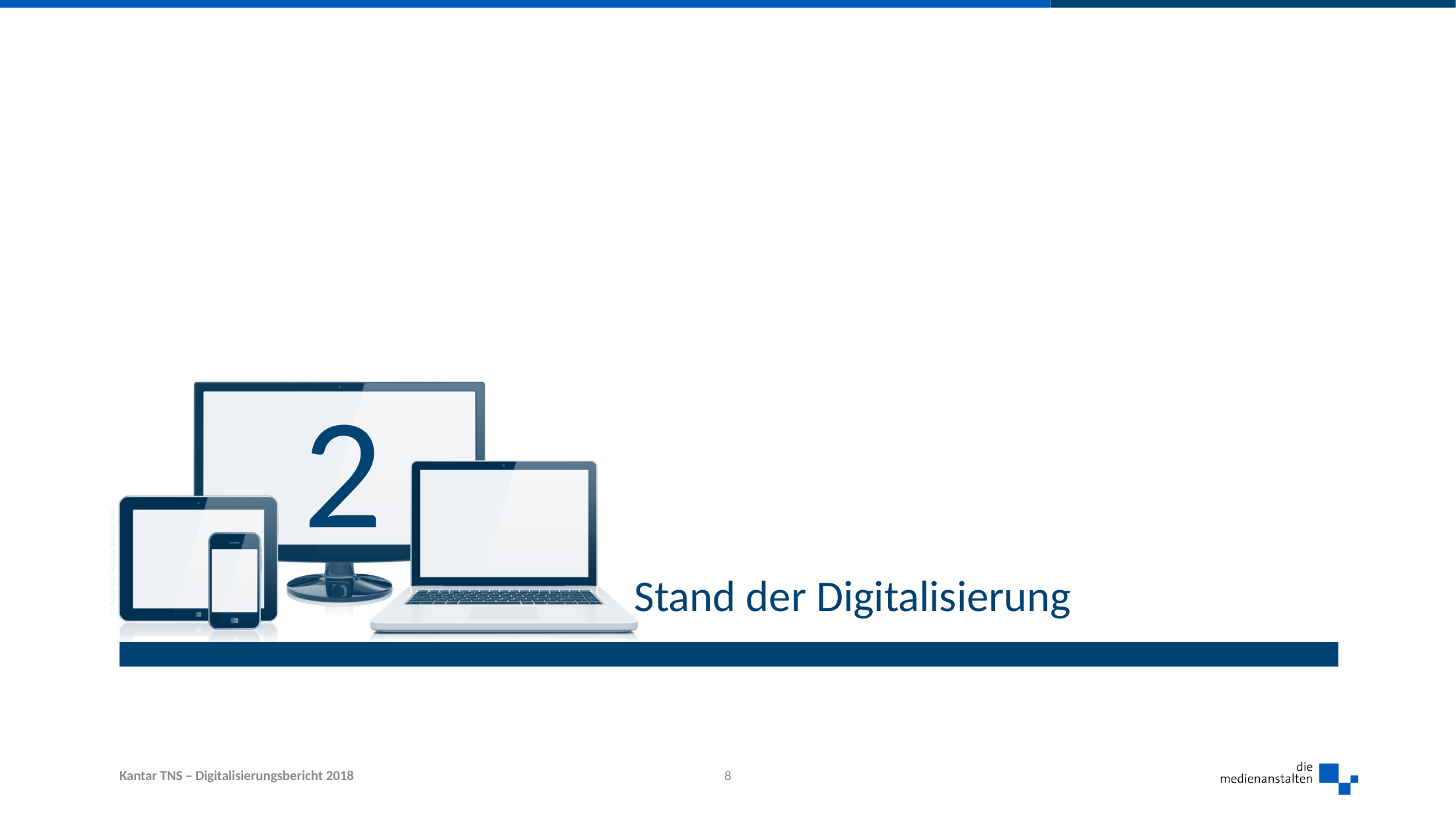

2
# Stand der Digitalisierung
8
Kantar TNS – Digitalisierungsbericht 2018